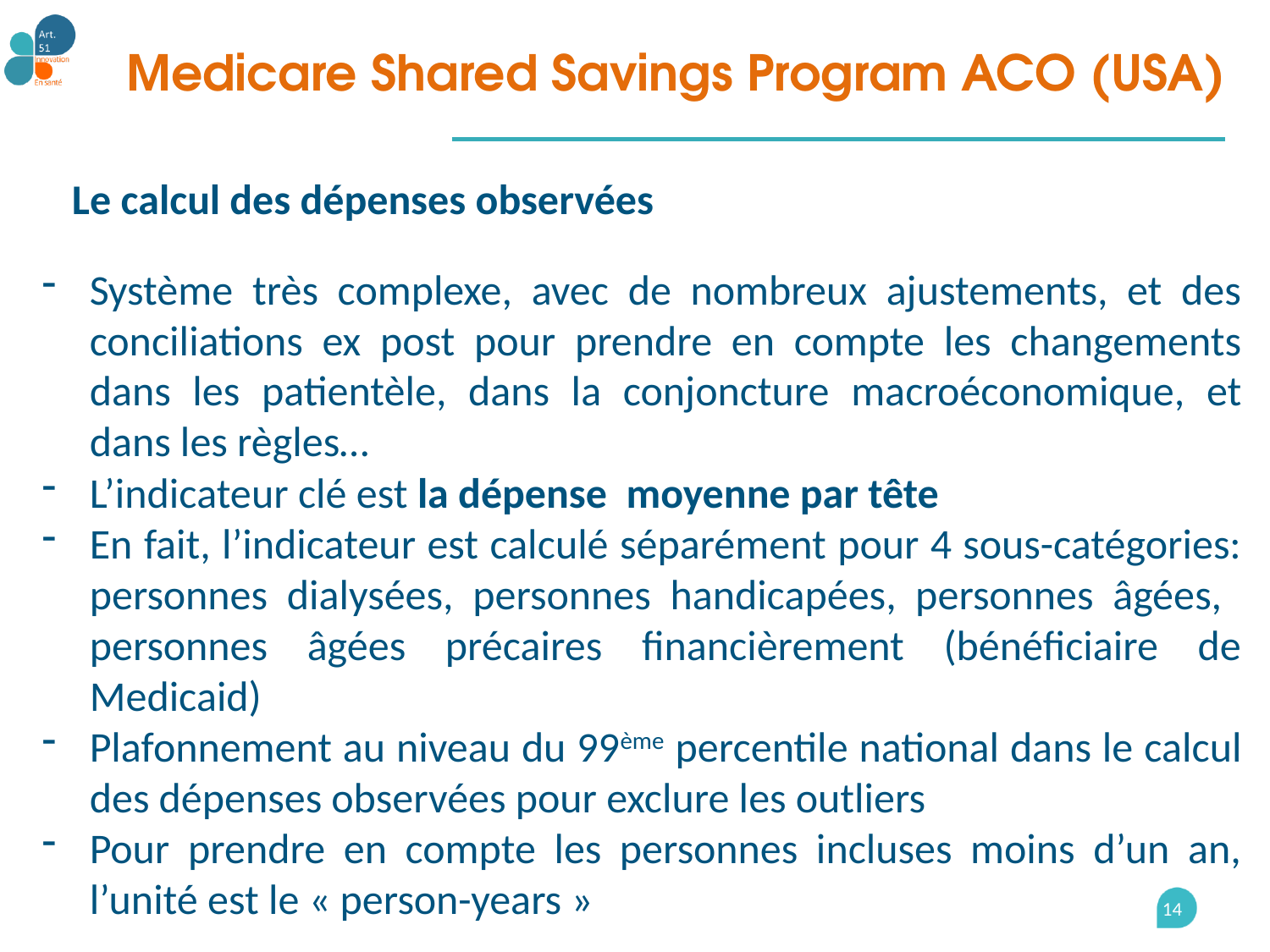

# Medicare Shared Savings Program ACO (USA)
Le calcul des dépenses observées
Système très complexe, avec de nombreux ajustements, et des conciliations ex post pour prendre en compte les changements dans les patientèle, dans la conjoncture macroéconomique, et dans les règles…
L’indicateur clé est la dépense  moyenne par tête
En fait, l’indicateur est calculé séparément pour 4 sous-catégories: personnes dialysées, personnes handicapées, personnes âgées,  personnes âgées précaires financièrement (bénéficiaire de Medicaid)
Plafonnement au niveau du 99ème percentile national dans le calcul des dépenses observées pour exclure les outliers
Pour prendre en compte les personnes incluses moins d’un an, l’unité est le « person-years »

14